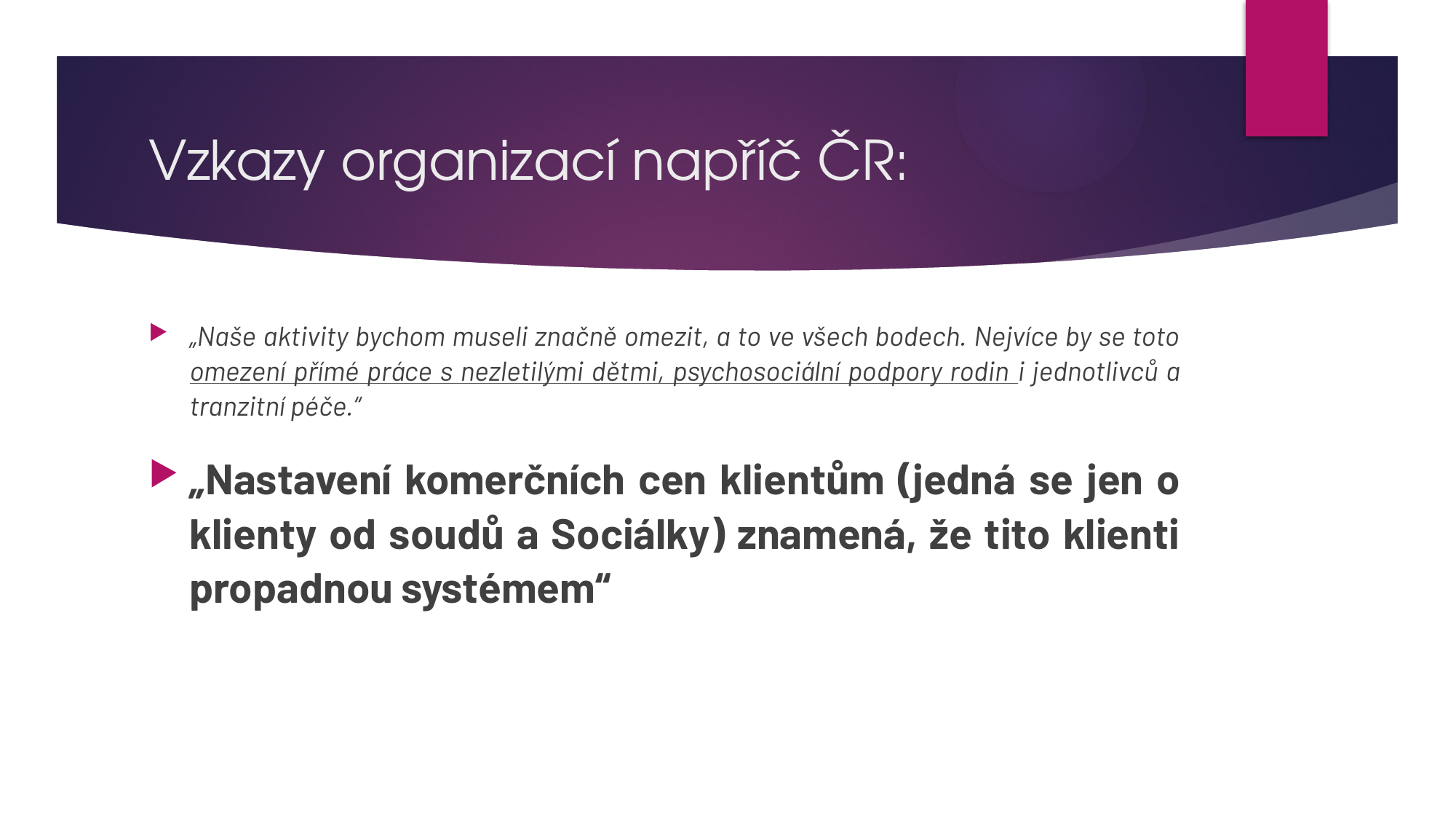

# Vzkazy organizací napříč ČR:
„Naše aktivity bychom museli značně omezit, a to ve všech bodech. Nejvíce by se toto omezení přímé práce s nezletilými dětmi, psychosociální podpory rodin i jednotlivců a tranzitní péče.“
„Nastavení komerčních cen klientům (jedná se jen o klienty od soudů a Sociálky) znamená, že tito klienti propadnou systémem“